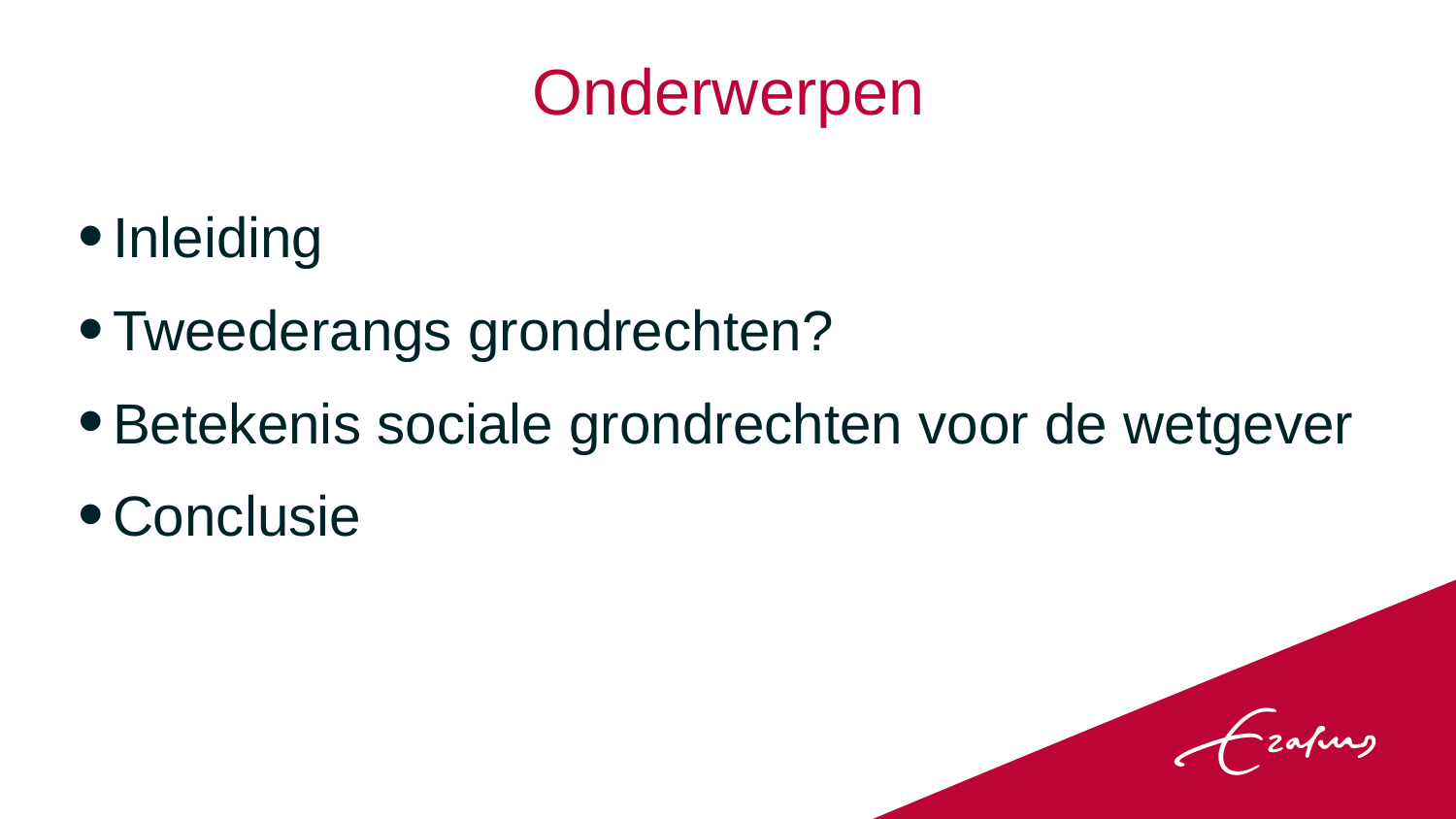

# Onderwerpen

Inleiding

Tweederangs grondrechten?

Betekenis sociale grondrechten voor de wetgever

Conclusie